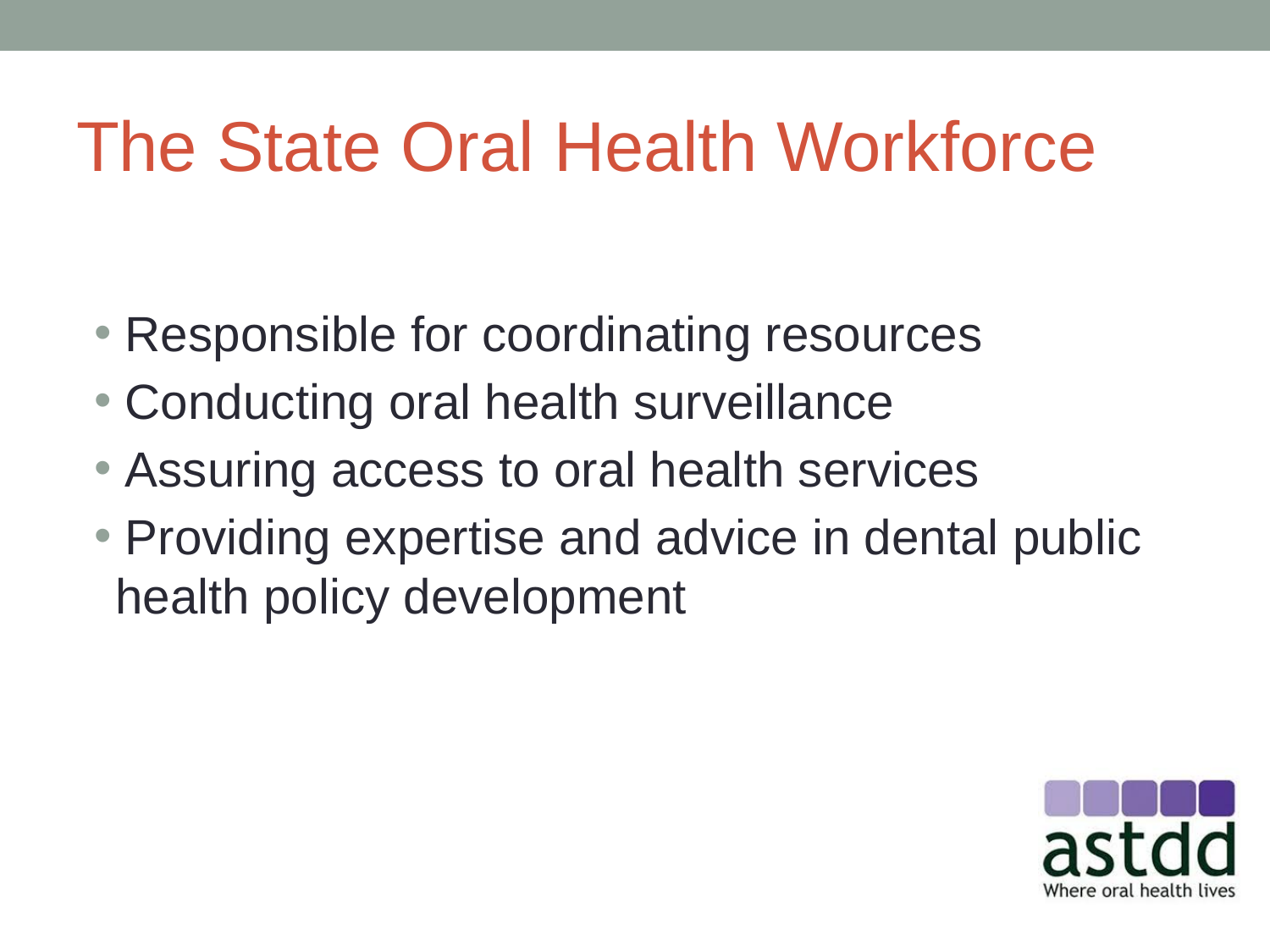

# The State Oral Health Workforce

 Responsible for coordinating resources
 Conducting oral health surveillance
 Assuring access to oral health services
 Providing expertise and advice in dental public     health policy development